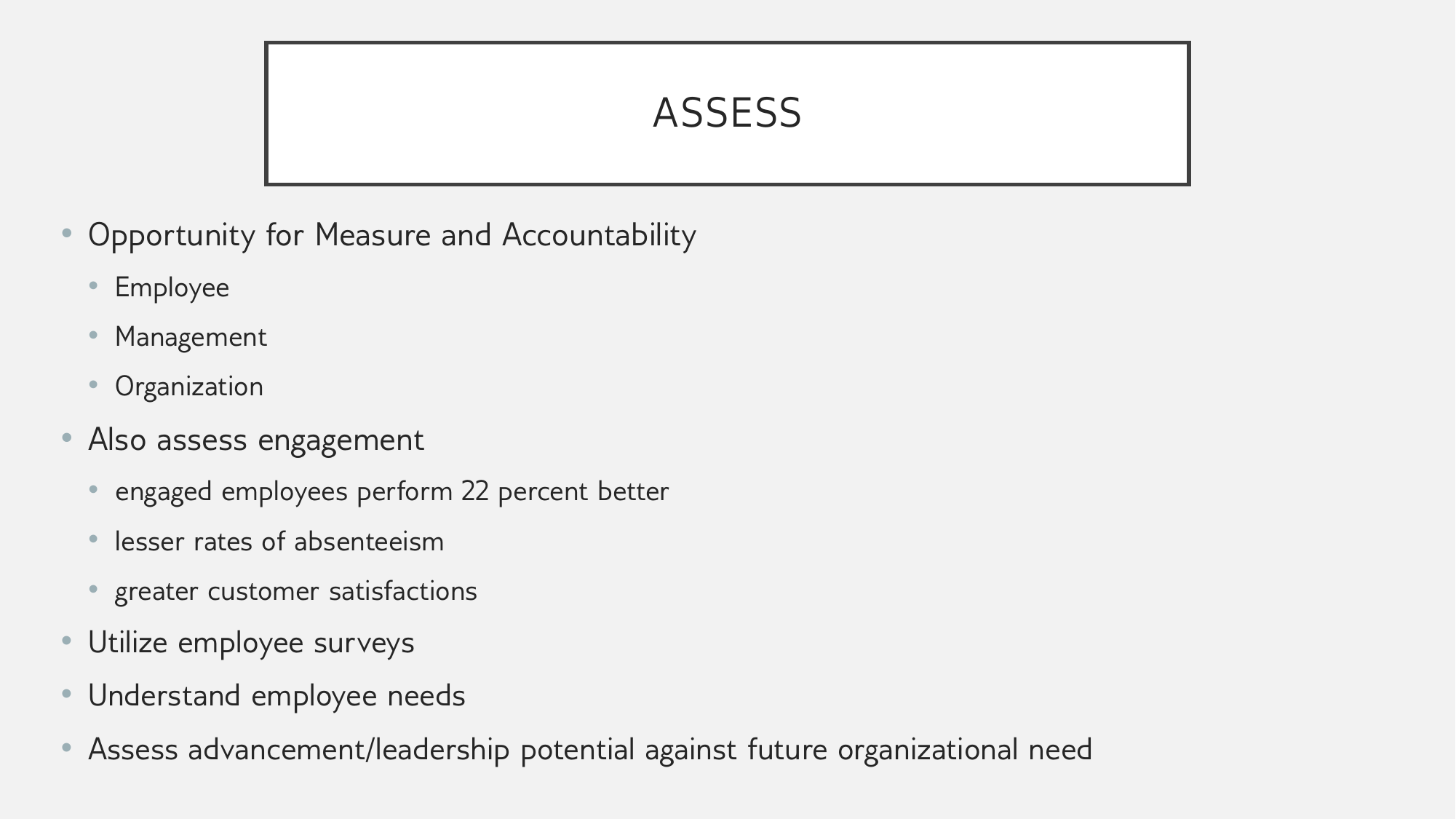

# Assess
Opportunity for Measure and Accountability
Employee
Management
Organization
Also assess engagement
engaged employees perform 22 percent better
lesser rates of absenteeism
greater customer satisfactions
Utilize employee surveys
Understand employee needs
Assess advancement/leadership potential against future organizational need